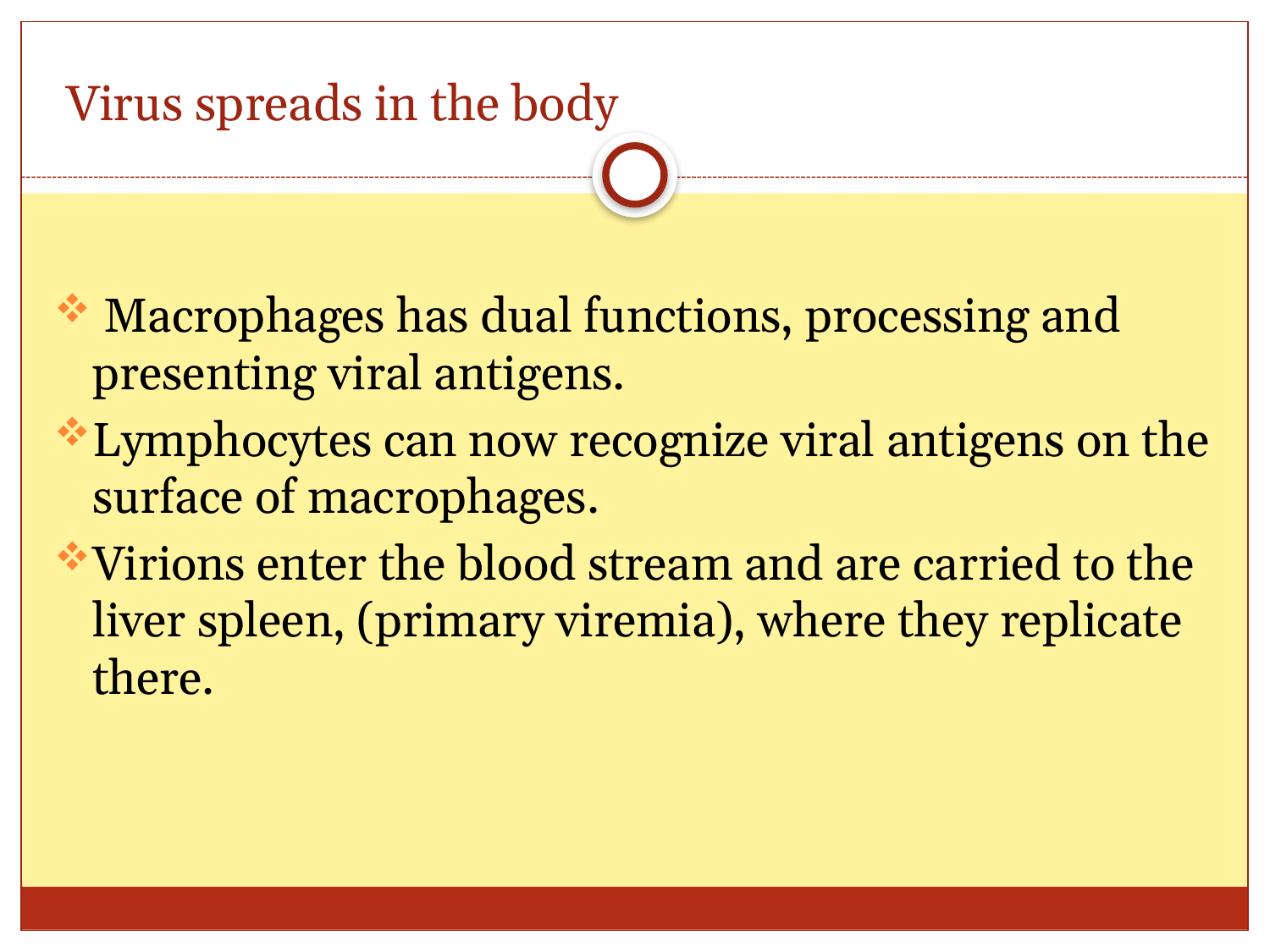

# Virus spreads in the body

 Macrophages has dual functions, processing and presenting viral antigens.
Lymphocytes can now recognize viral antigens on the surface of macrophages.
Virions enter the blood stream and are carried to the liver spleen, (primary viremia), where they replicate there.